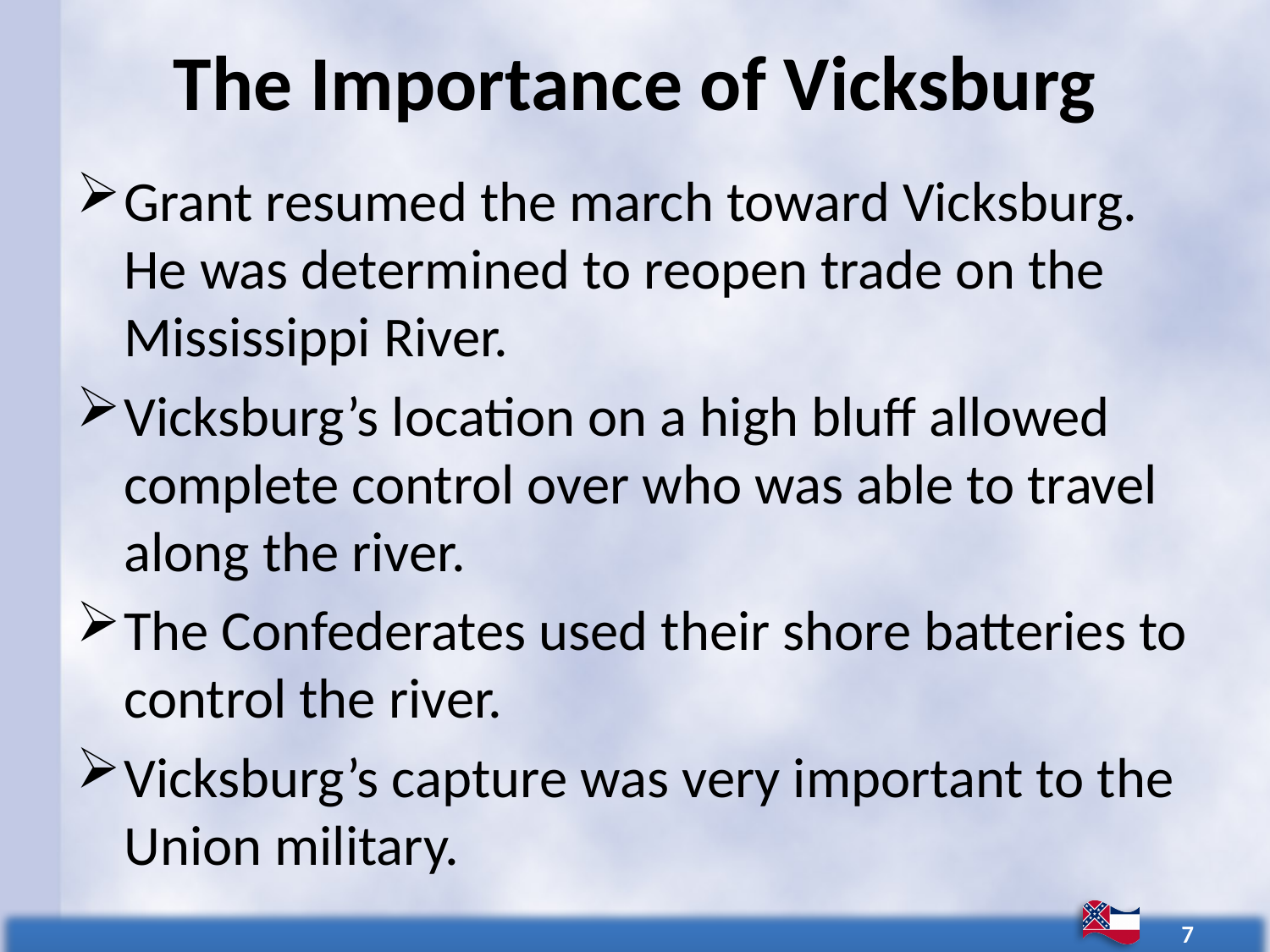

# The Importance of Vicksburg
Grant resumed the march toward Vicksburg. He was determined to reopen trade on the Mississippi River.
Vicksburg’s location on a high bluff allowed complete control over who was able to travel along the river.
The Confederates used their shore batteries to control the river.
Vicksburg’s capture was very important to the Union military.
7